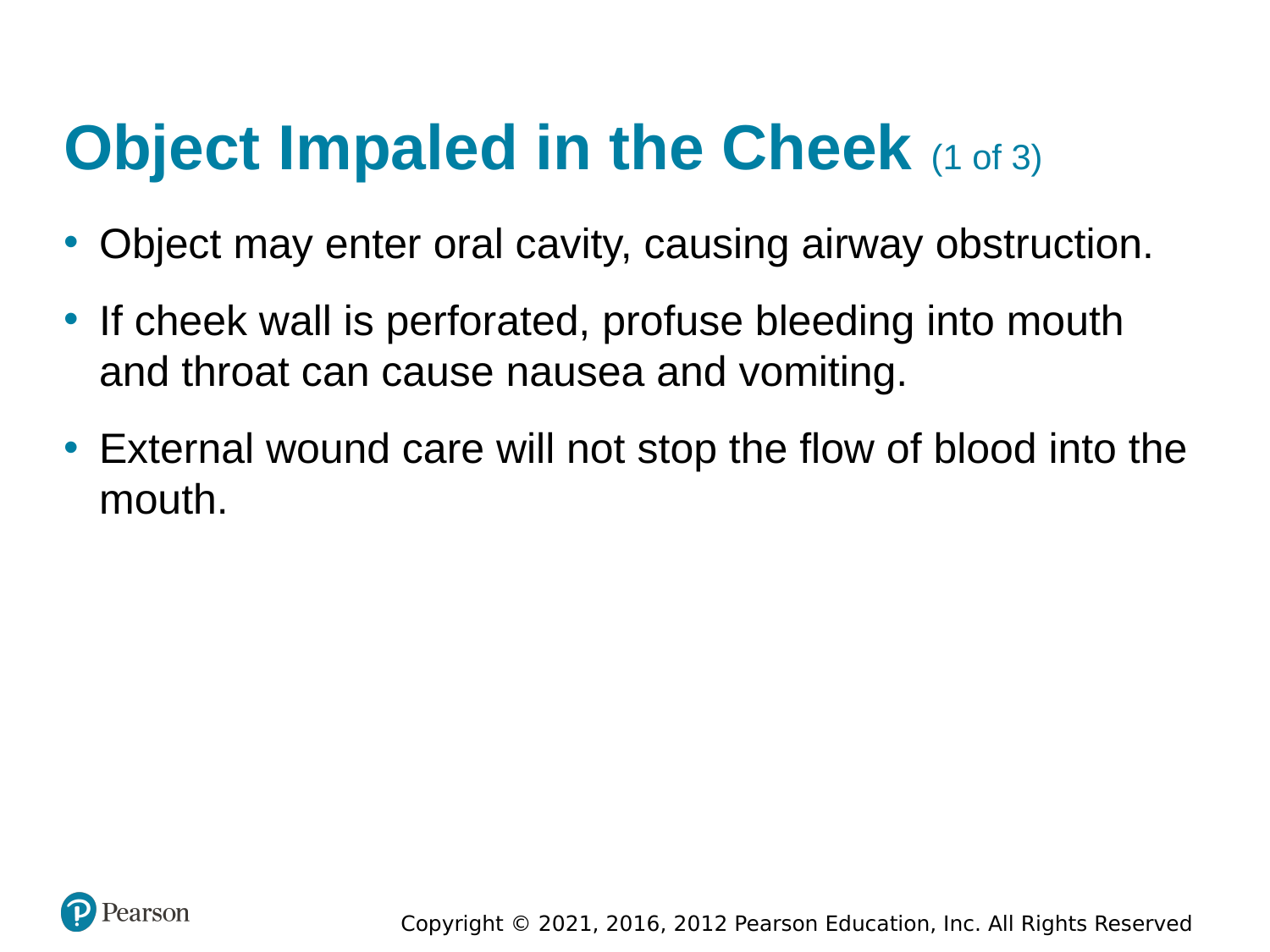

# Object Impaled in the Cheek (1 of 3)
Object may enter oral cavity, causing airway obstruction.
If cheek wall is perforated, profuse bleeding into mouth and throat can cause nausea and vomiting.
External wound care will not stop the flow of blood into the mouth.